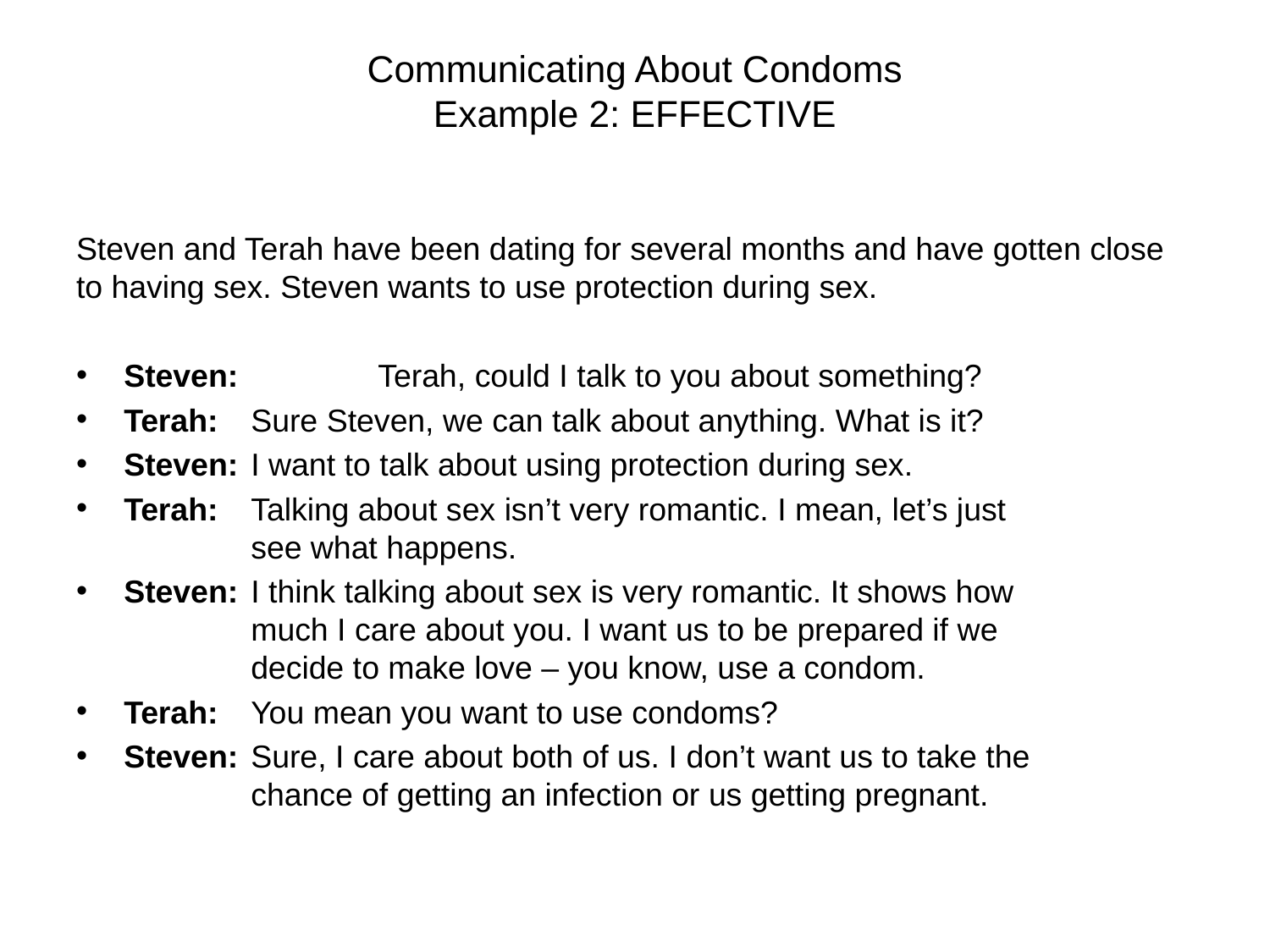

# Communicating About Condoms Example 2: EFFECTIVE
Steven and Terah have been dating for several months and have gotten close to having sex. Steven wants to use protection during sex.

Steven:      	Terah, could I talk to you about something?
Terah:	Sure Steven, we can talk about anything. What is it?
Steven:	I want to talk about using protection during sex.
Terah:	Talking about sex isn’t very romantic. I mean, let’s just 		see what happens.
Steven:	I think talking about sex is very romantic. It shows how 		much I care about you. I want us to be prepared if we 			decide to make love – you know, use a condom.
Terah:	You mean you want to use condoms?
Steven:	Sure, I care about both of us. I don’t want us to take the 		chance of getting an infection or us getting pregnant.